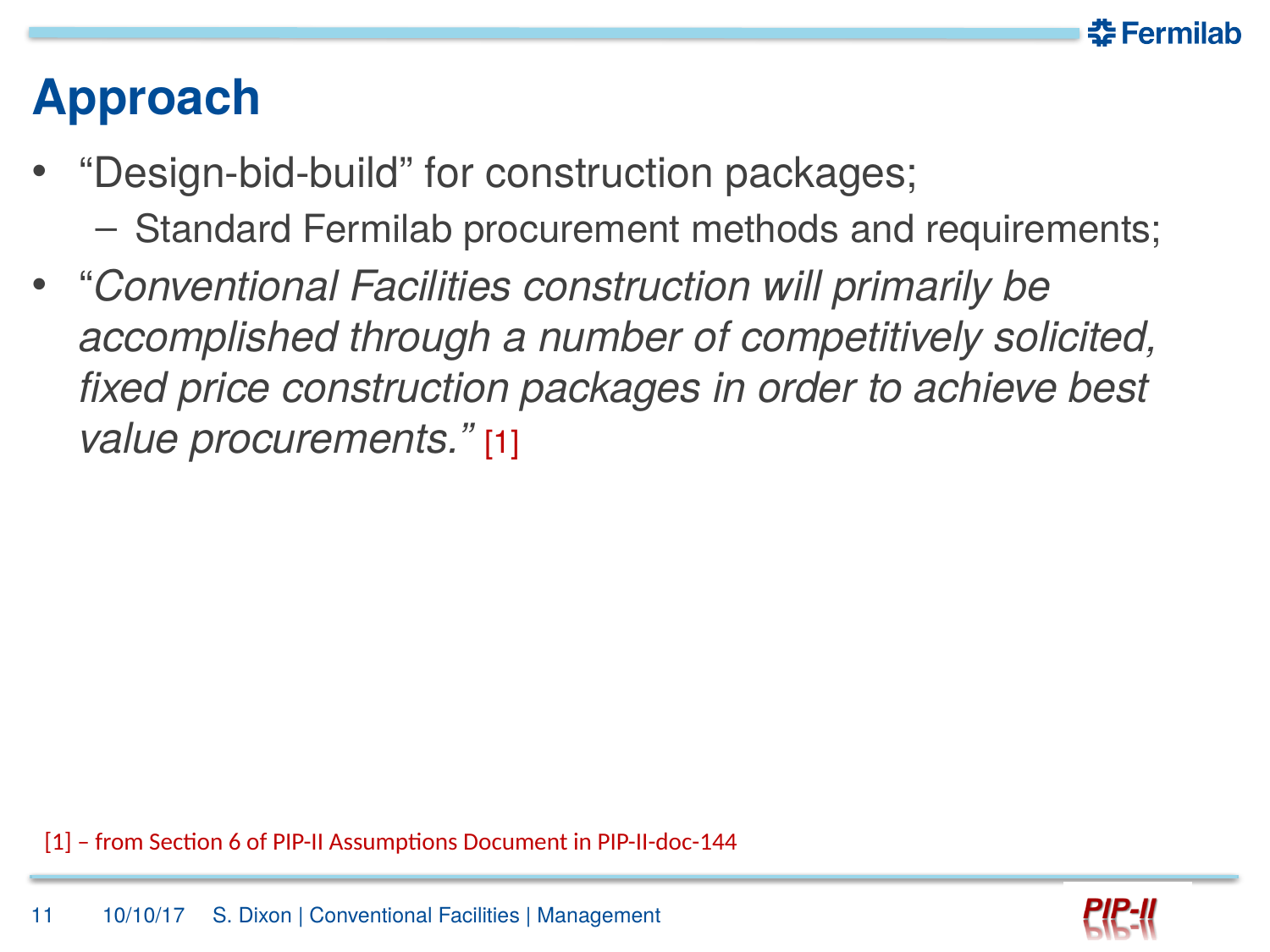

# Approach
“Design-bid-build” for construction packages;
Standard Fermilab procurement methods and requirements;
“Conventional Facilities construction will primarily be accomplished through a number of competitively solicited, fixed price construction packages in order to achieve best value procurements.” [1]
[1] – from Section 6 of PIP-II Assumptions Document in PIP-II-doc-144
11
10/10/17
S. Dixon | Conventional Facilities | Management